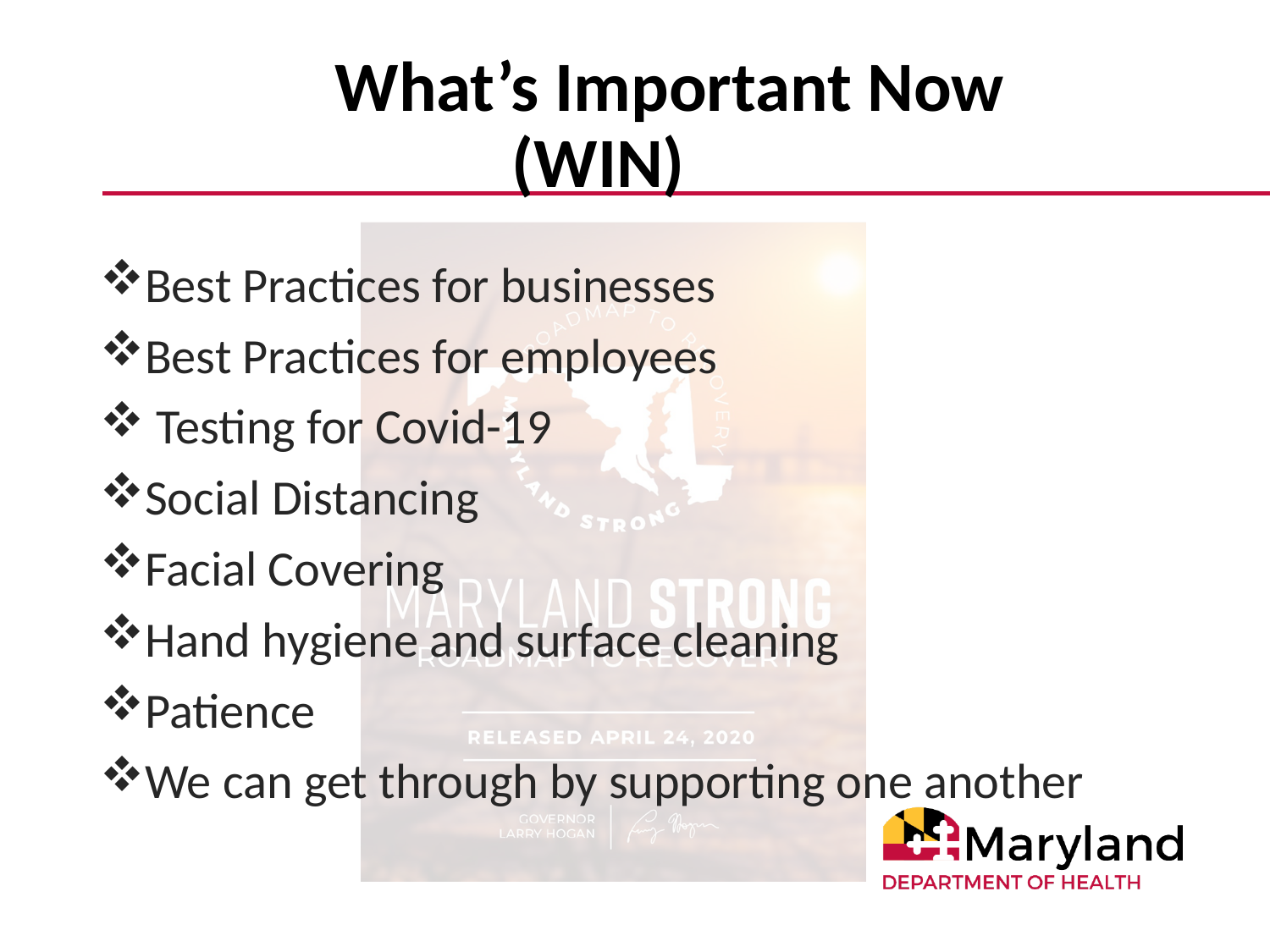

# What’s Important Now (WIN)
Best Practices for businesses
Best Practices for employees
 Testing for Covid-19
Social Distancing
Facial Covering
Hand hygiene and surface cleaning
Patience
We can get through by supporting one another